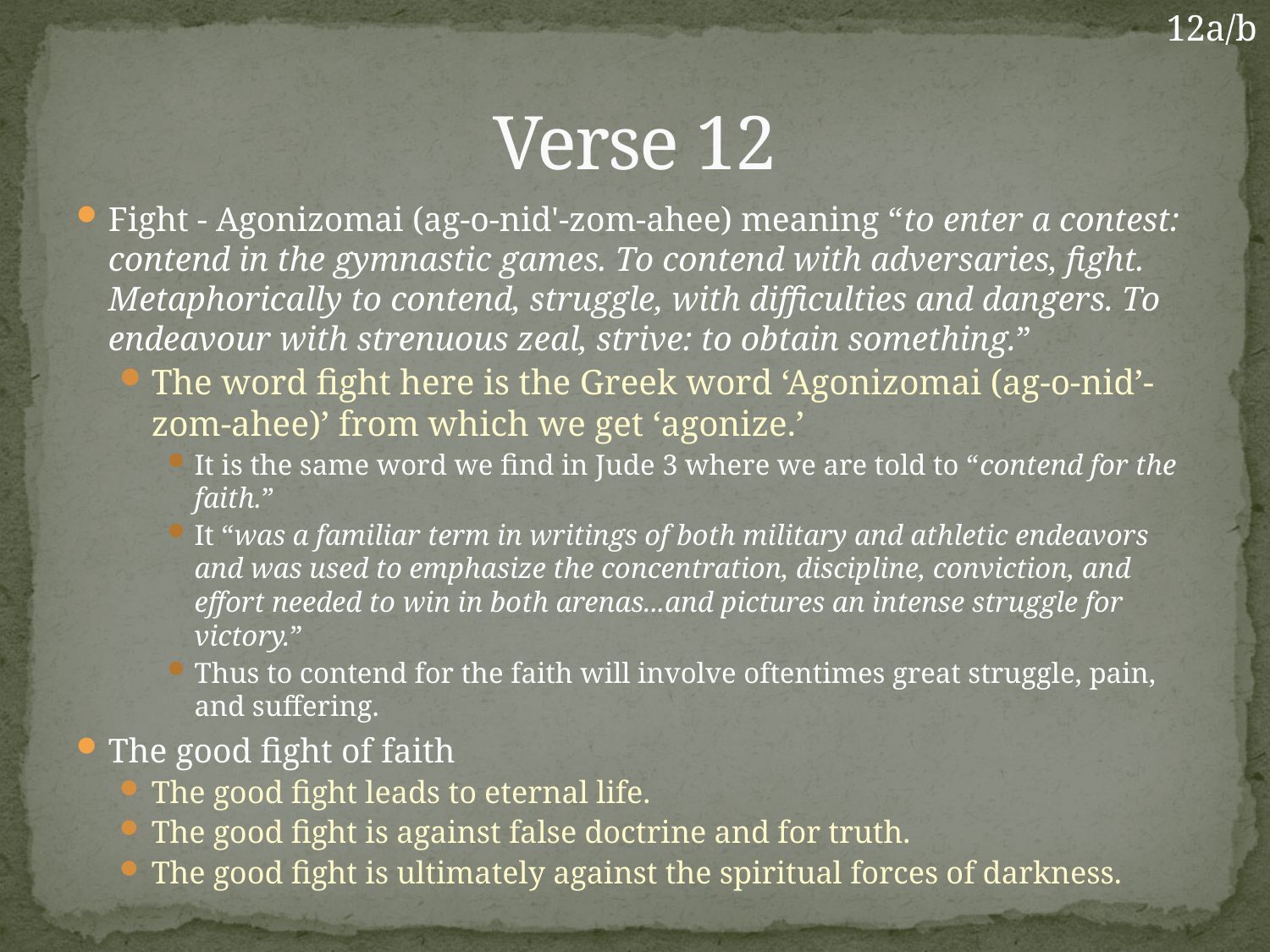

12a/b
# Verse 12
Fight - Agonizomai (ag-o-nid'-zom-ahee) meaning “to enter a contest: contend in the gymnastic games. To contend with adversaries, fight. Metaphorically to contend, struggle, with difficulties and dangers. To endeavour with strenuous zeal, strive: to obtain something.”
The word fight here is the Greek word ‘Agonizomai (ag-o-nid’-zom-ahee)’ from which we get ‘agonize.’
It is the same word we find in Jude 3 where we are told to “contend for the faith.”
It “was a familiar term in writings of both military and athletic endeavors and was used to emphasize the concentration, discipline, conviction, and effort needed to win in both arenas...and pictures an intense struggle for victory.”
Thus to contend for the faith will involve oftentimes great struggle, pain, and suffering.
The good fight of faith
The good fight leads to eternal life.
The good fight is against false doctrine and for truth.
The good fight is ultimately against the spiritual forces of darkness.